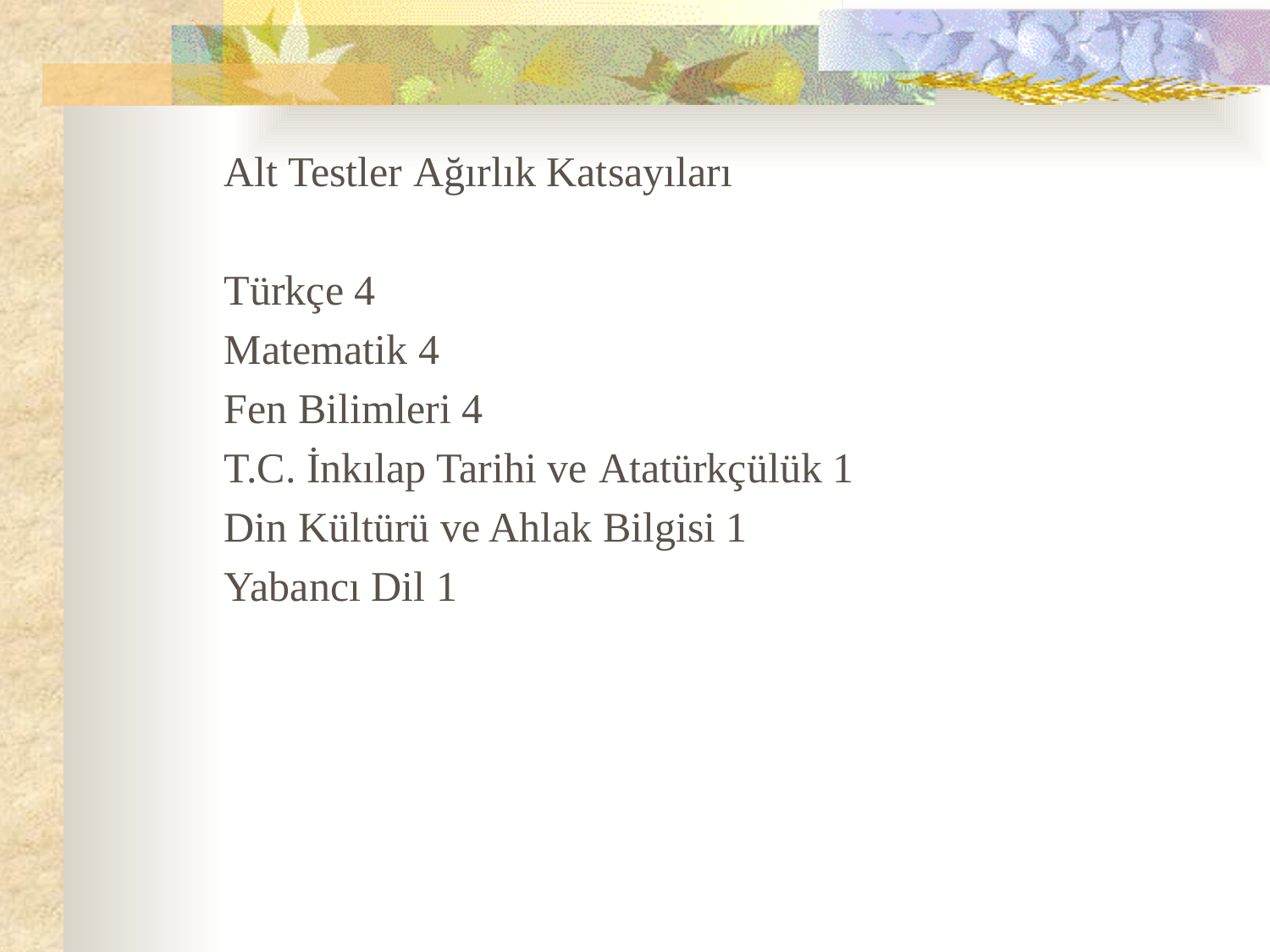

Alt Testler Ağırlık Katsayıları

Türkçe 4
Matematik 4
Fen Bilimleri 4
T.C. İnkılap Tarihi ve Atatürkçülük 1
Din Kültürü ve Ahlak Bilgisi 1
Yabancı Dil 1